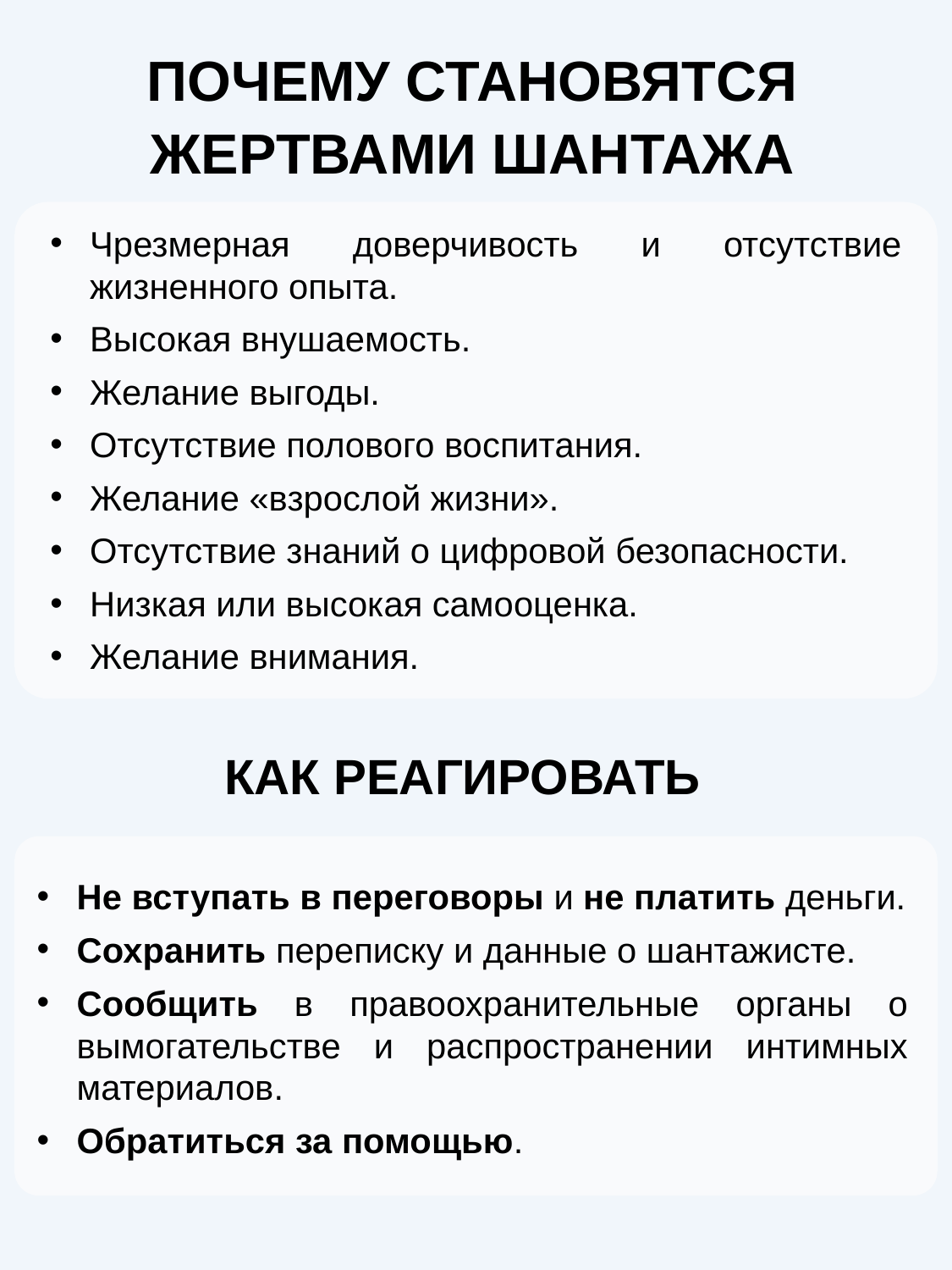

ПОЧЕМУ СТАНОВЯТСЯ ЖЕРТВАМИ ШАНТАЖА

Чрезмерная доверчивость и отсутствие жизненного опыта.
Высокая внушаемость.
Желание выгоды.
Отсутствие полового воспитания.
Желание «взрослой жизни».
Отсутствие знаний о цифровой безопасности.
Низкая или высокая самооценка.
Желание внимания.
КАК РЕАГИРОВАТЬ

Не вступать в переговоры и не платить деньги.
Сохранить переписку и данные о шантажисте.
Сообщить в правоохранительные органы о вымогательстве и распространении интимных материалов.
Обратиться за помощью.